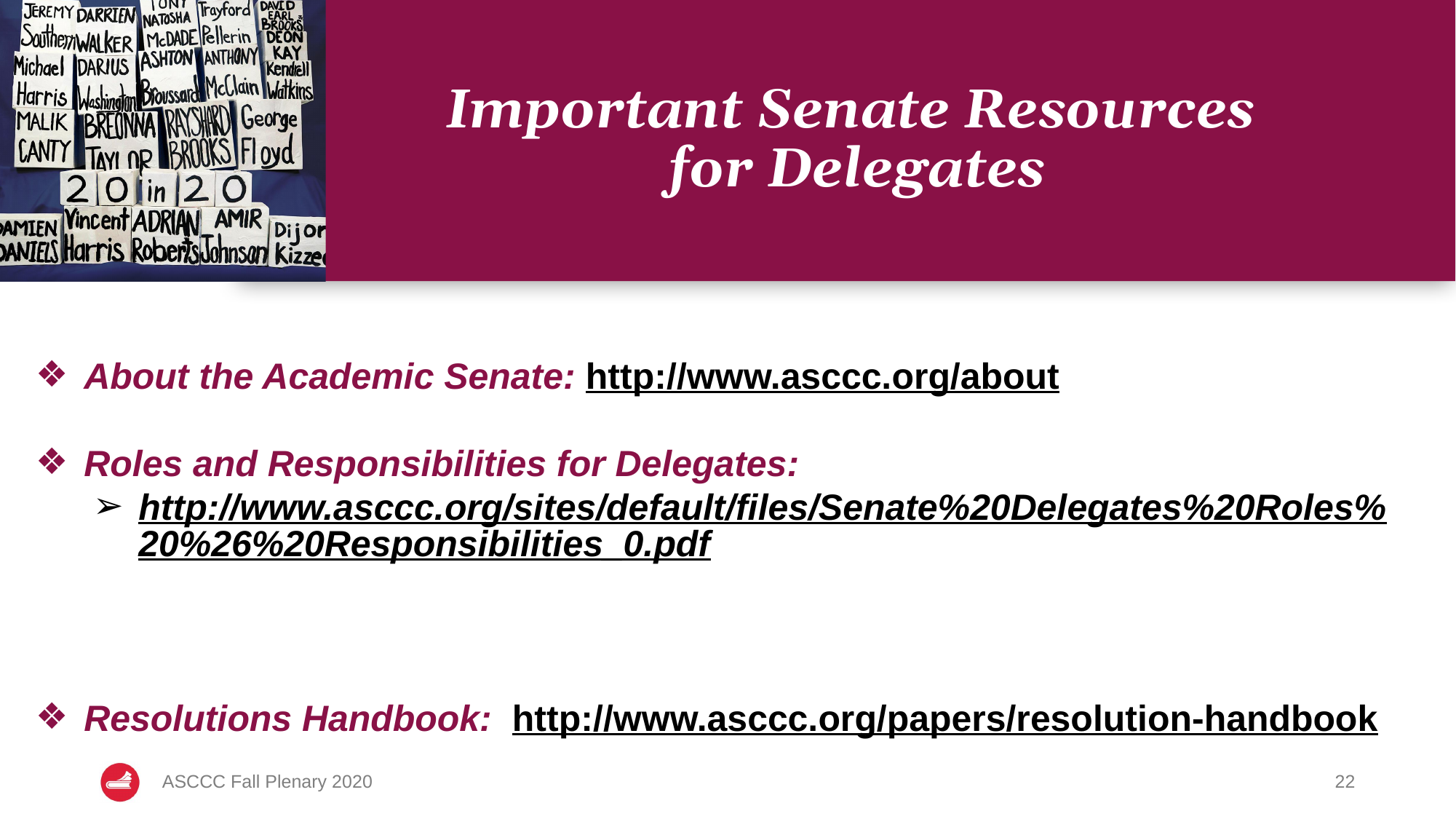

# Important Senate Resources for Delegates
About the Academic Senate: http://www.asccc.org/about
Roles and Responsibilities for Delegates:
http://www.asccc.org/sites/default/files/Senate%20Delegates%20Roles%20%26%20Responsibilities_0.pdf

Resolutions Handbook:  http://www.asccc.org/papers/resolution-handbook

ASCCC Fall Plenary 2020
22